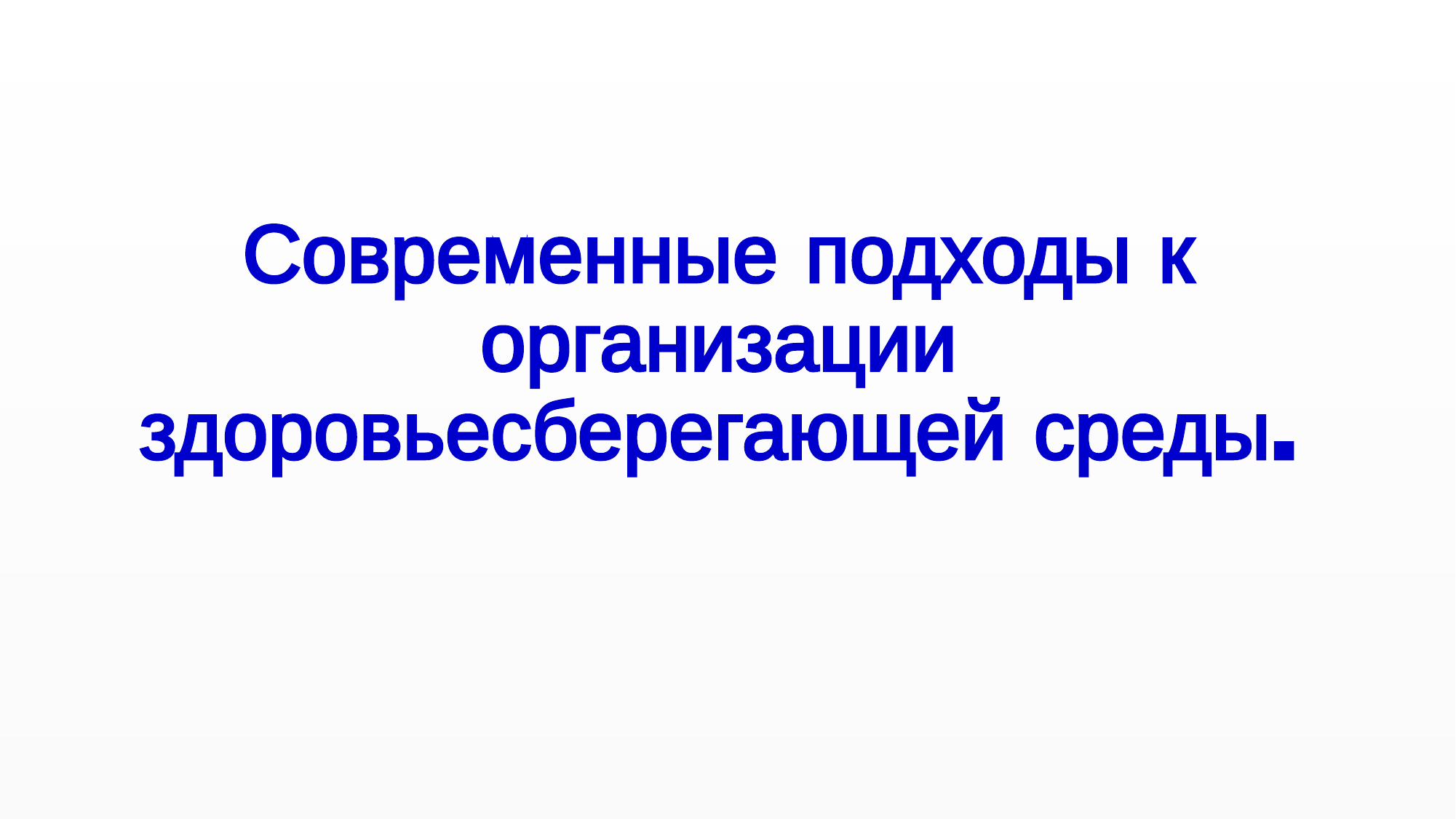

# Современные подходы к организации здоровьесберегающей среды.